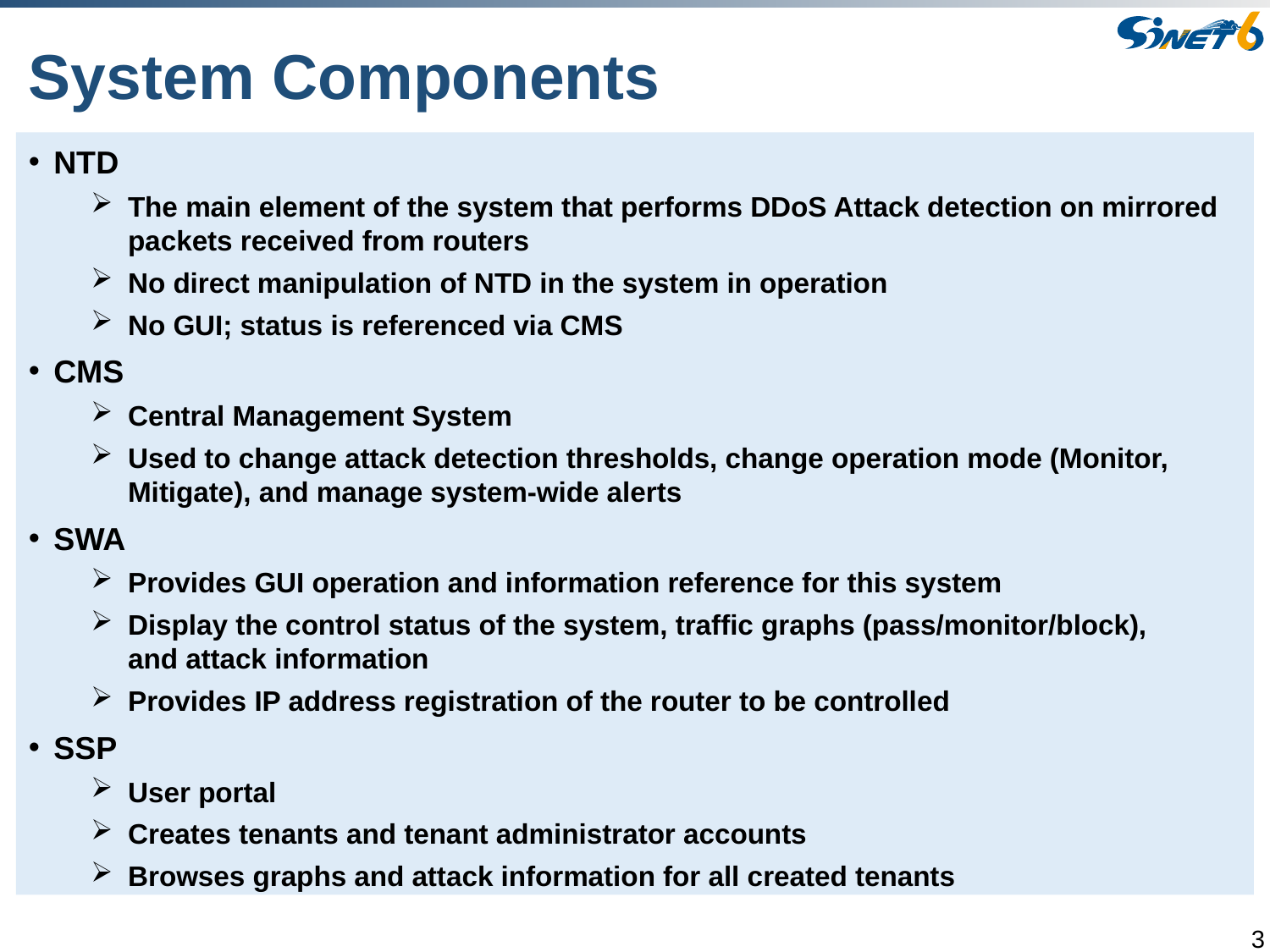

# System Components
NTD
The main element of the system that performs DDoS Attack detection on mirrored packets received from routers
No direct manipulation of NTD in the system in operation
No GUI; status is referenced via CMS
CMS
Central Management System
Used to change attack detection thresholds, change operation mode (Monitor, Mitigate), and manage system-wide alerts
SWA
Provides GUI operation and information reference for this system
Display the control status of the system, traffic graphs (pass/monitor/block),
and attack information
Provides IP address registration of the router to be controlled
SSP
User portal
Creates tenants and tenant administrator accounts
Browses graphs and attack information for all created tenants
3